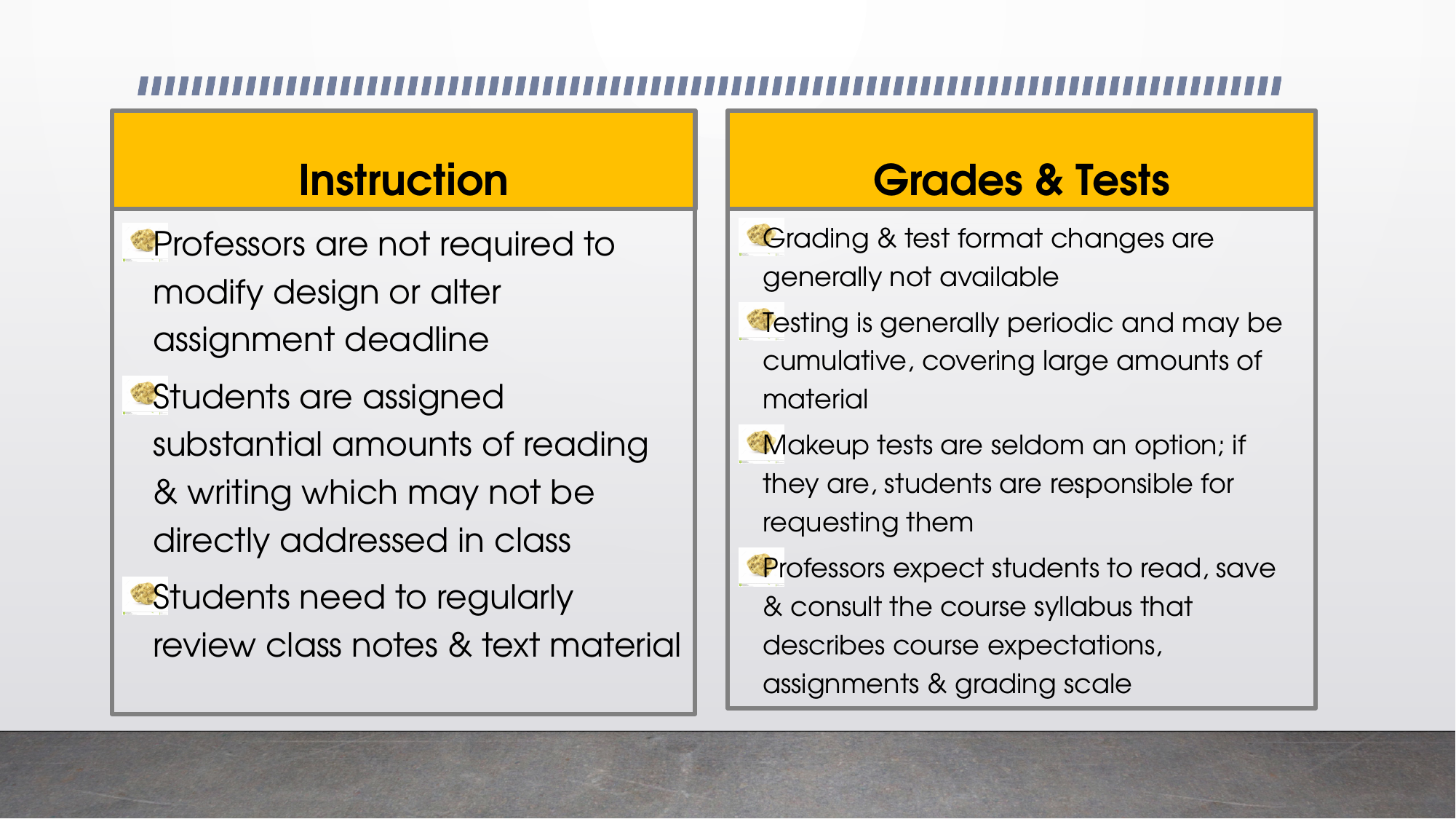

Instruction
Grades & Tests
Professors are not required to modify design or alter assignment deadline
Students are assigned substantial amounts of reading & writing which may not be directly addressed in class
Students need to regularly review class notes & text material

Grading & test format changes are generally not available
Testing is generally periodic and may be cumulative, covering large amounts of material
Makeup tests are seldom an option; if they are, students are responsible for requesting them
Professors expect students to read, save & consult the course syllabus that describes course expectations, assignments & grading scale